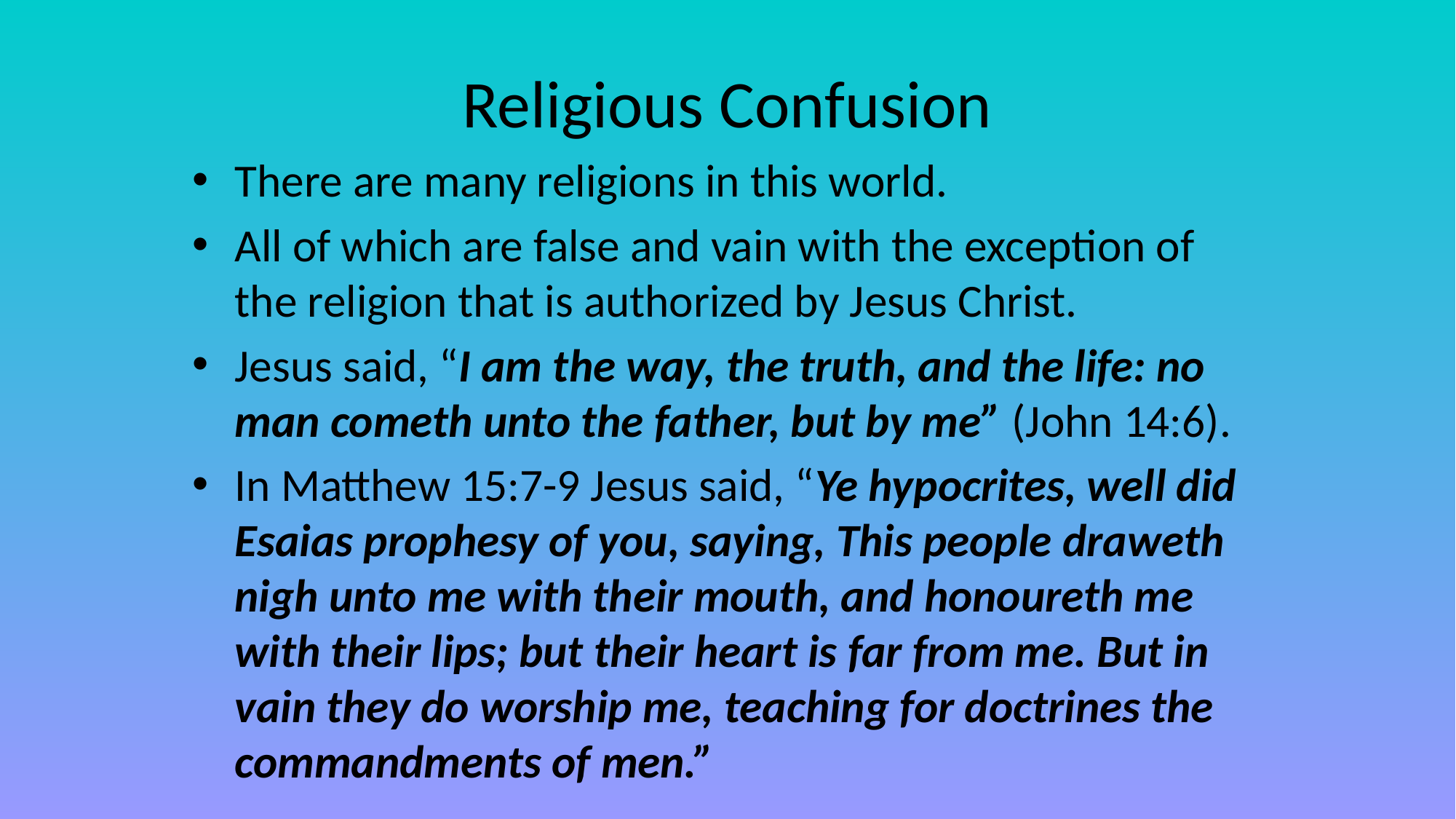

# Religious Confusion
There are many religions in this world.
All of which are false and vain with the exception of the religion that is authorized by Jesus Christ.
Jesus said, “I am the way, the truth, and the life: no man cometh unto the father, but by me” (John 14:6).
In Matthew 15:7-9 Jesus said, “Ye hypocrites, well did Esaias prophesy of you, saying, This people draweth nigh unto me with their mouth, and honoureth me with their lips; but their heart is far from me. But in vain they do worship me, teaching for doctrines the commandments of men.”